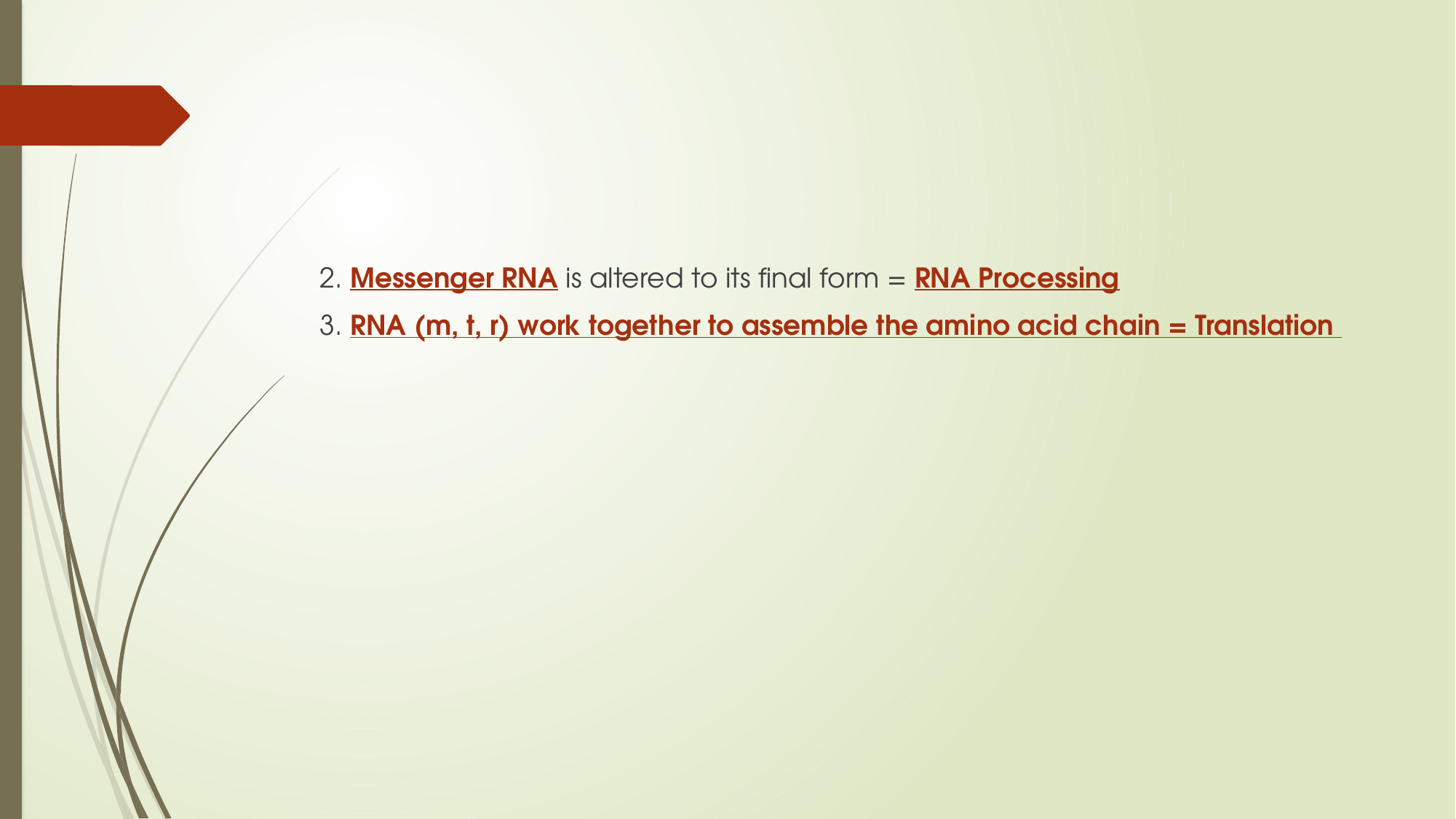

#
2. Messenger RNA is altered to its final form = RNA Processing
3. RNA (m, t, r) work together to assemble the amino acid chain = Translation